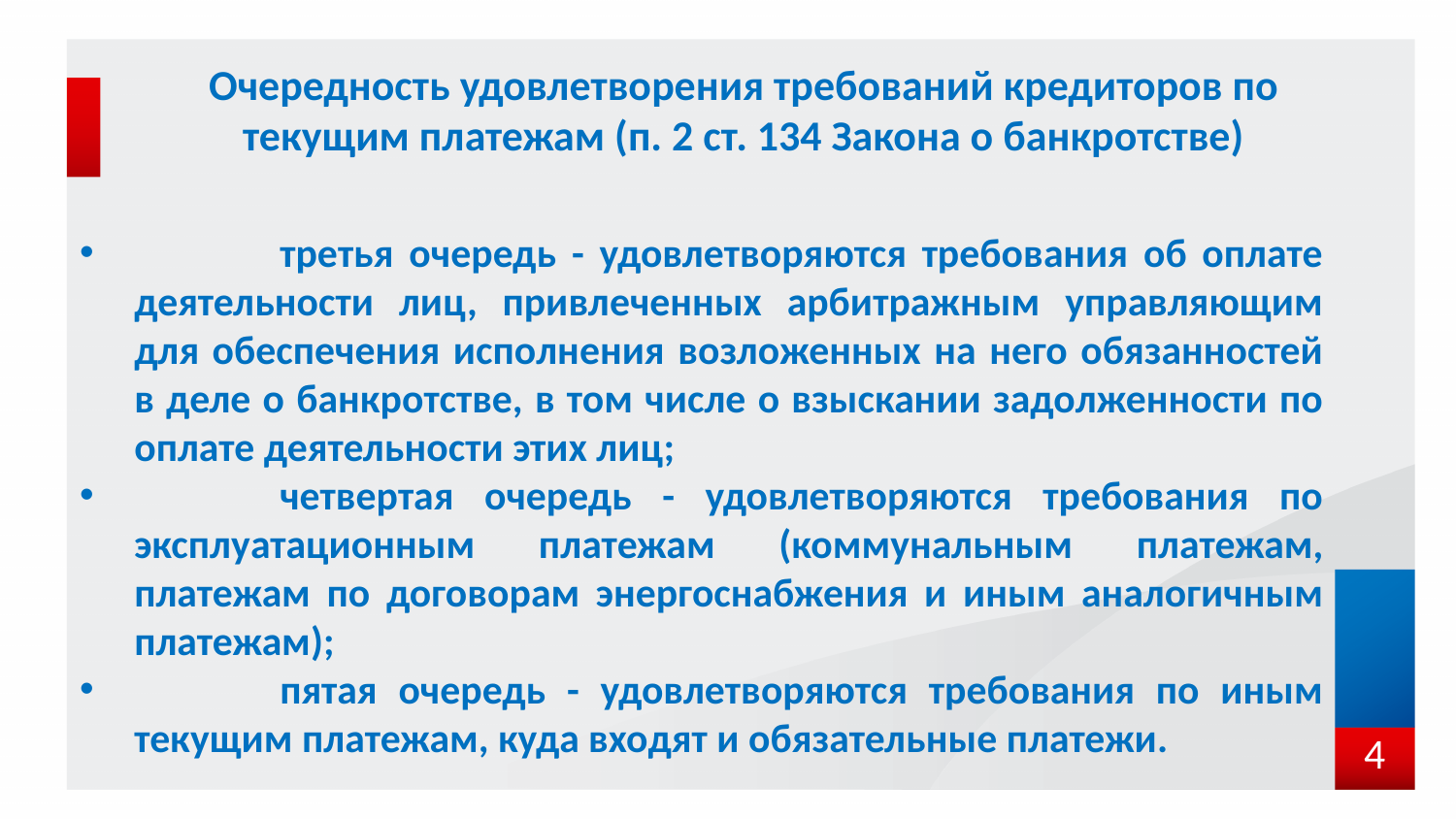

# Очередность удовлетворения требований кредиторов по текущим платежам (п. 2 ст. 134 Закона о банкротстве)

	третья очередь - удовлетворяются требования об оплате деятельности лиц, привлеченных арбитражным управляющим для обеспечения исполнения возложенных на него обязанностей в деле о банкротстве, в том числе о взыскании задолженности по оплате деятельности этих лиц;
	четвертая очередь - удовлетворяются требования по эксплуатационным платежам (коммунальным платежам, платежам по договорам энергоснабжения и иным аналогичным платежам);
	пятая очередь - удовлетворяются требования по иным текущим платежам, куда входят и обязательные платежи.

4